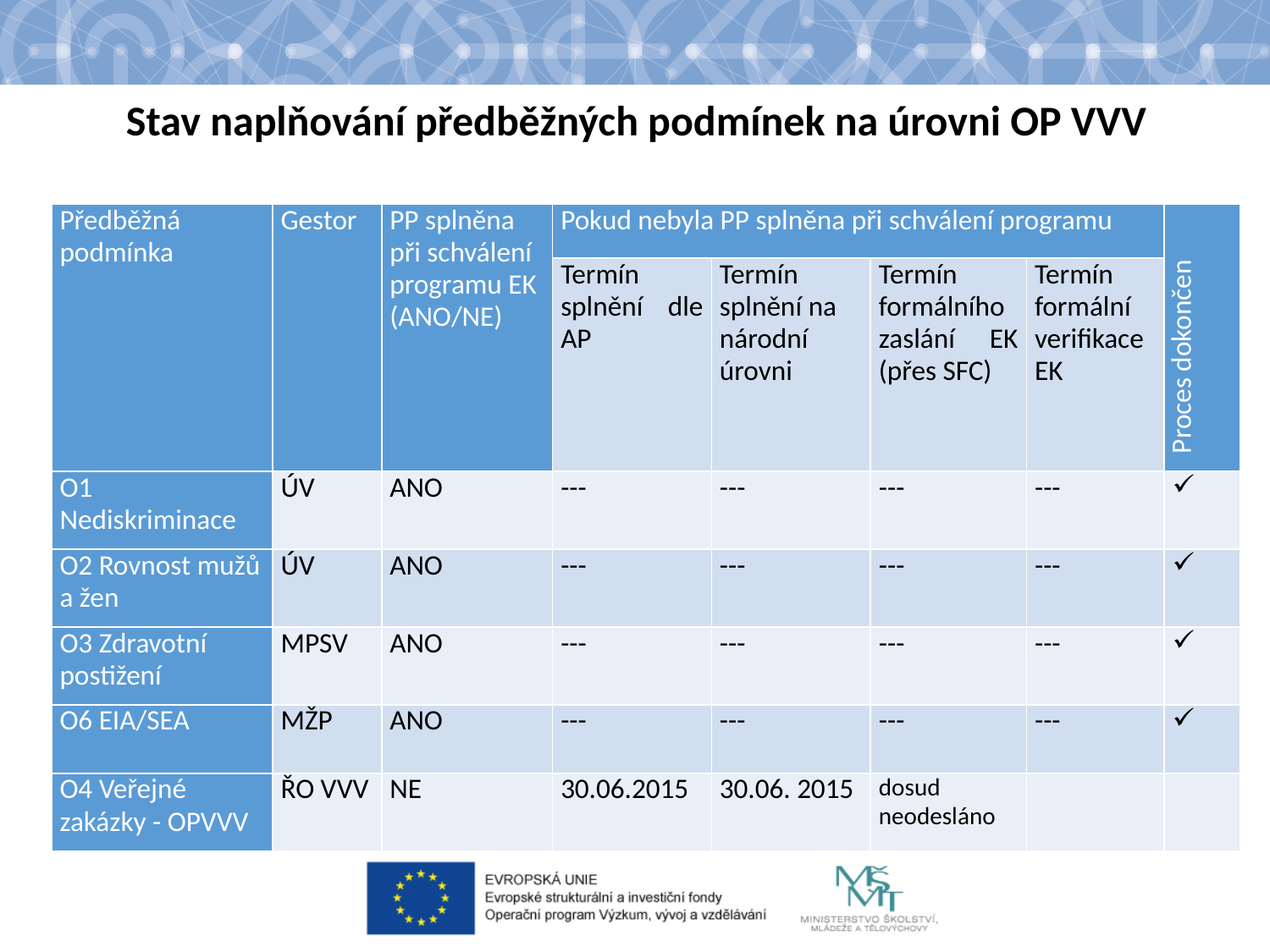

Stav naplňování předběžných podmínek na úrovni OP VVV

#
| Předběžná podmínka | Gestor | PP splněna při schválení programu EK (ANO/NE) | Pokud nebyla PP splněna při schválení programu |  |  |  | Proces dokončen |
| --- | --- | --- | --- | --- | --- | --- | --- |
|  |  |  | Termín splnění dle AP | Termín splnění na národní úrovni | Termín formálního zaslání EK (přes SFC) | Termín formální verifikace EK |  |
| O1 Nediskriminace | ÚV | ANO | --- | --- | --- | --- |  |
| O2 Rovnost mužů a žen | ÚV | ANO | --- | --- | --- | --- |  |
| O3 Zdravotní postižení | MPSV | ANO | --- | --- | --- | --- |  |
| O6 EIA/SEA | MŽP | ANO | --- | --- | --- | --- |  |
| O4 Veřejné zakázky - OPVVV | ŘO VVV | NE | 30.06.2015 | 30.06. 2015 | dosud neodesláno |  |  |